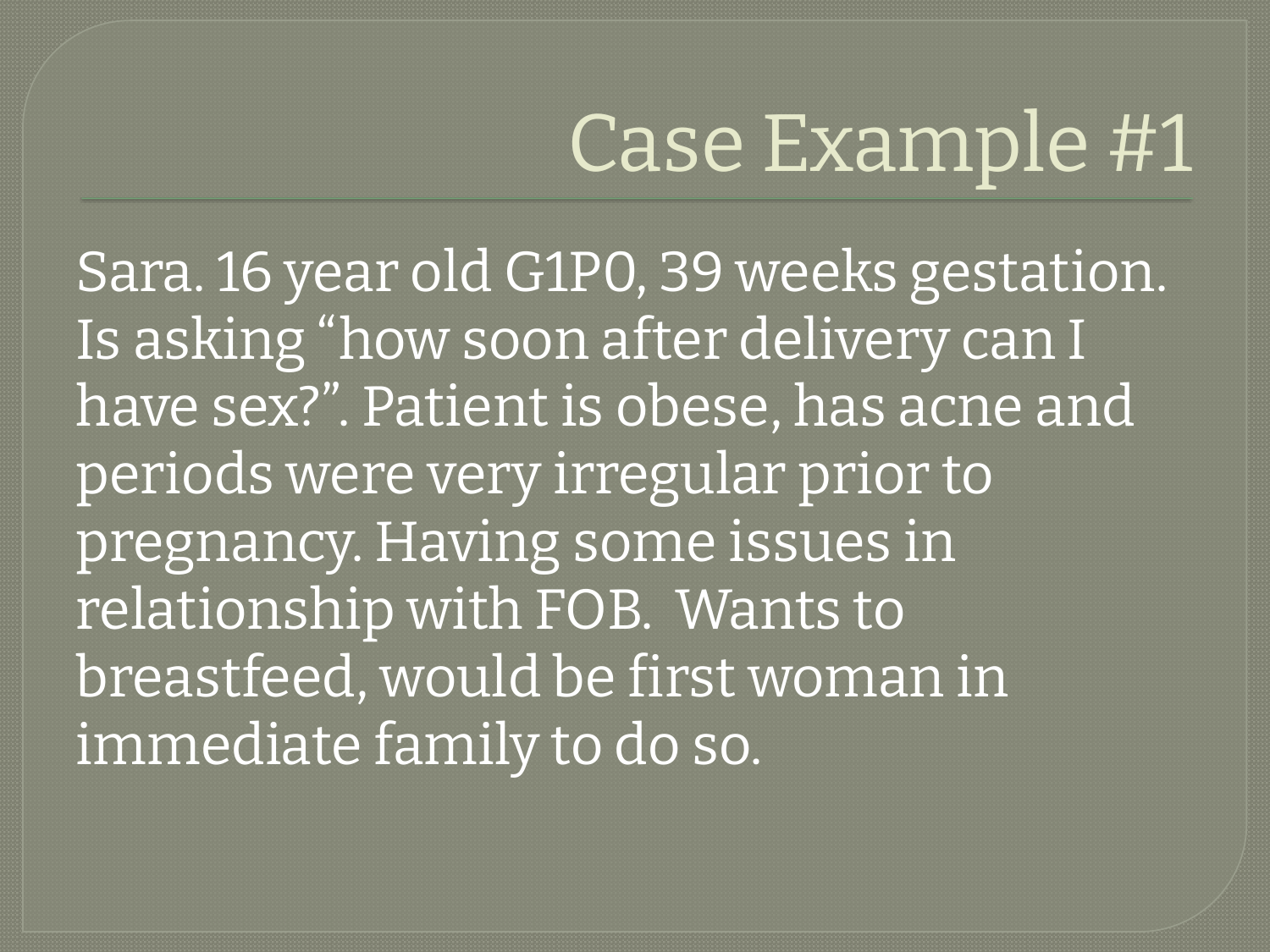

# Case Example #1
Sara. 16 year old G1P0, 39 weeks gestation. Is asking “how soon after delivery can I have sex?”. Patient is obese, has acne and periods were very irregular prior to pregnancy. Having some issues in relationship with FOB.  Wants to breastfeed, would be first woman in immediate family to do so.